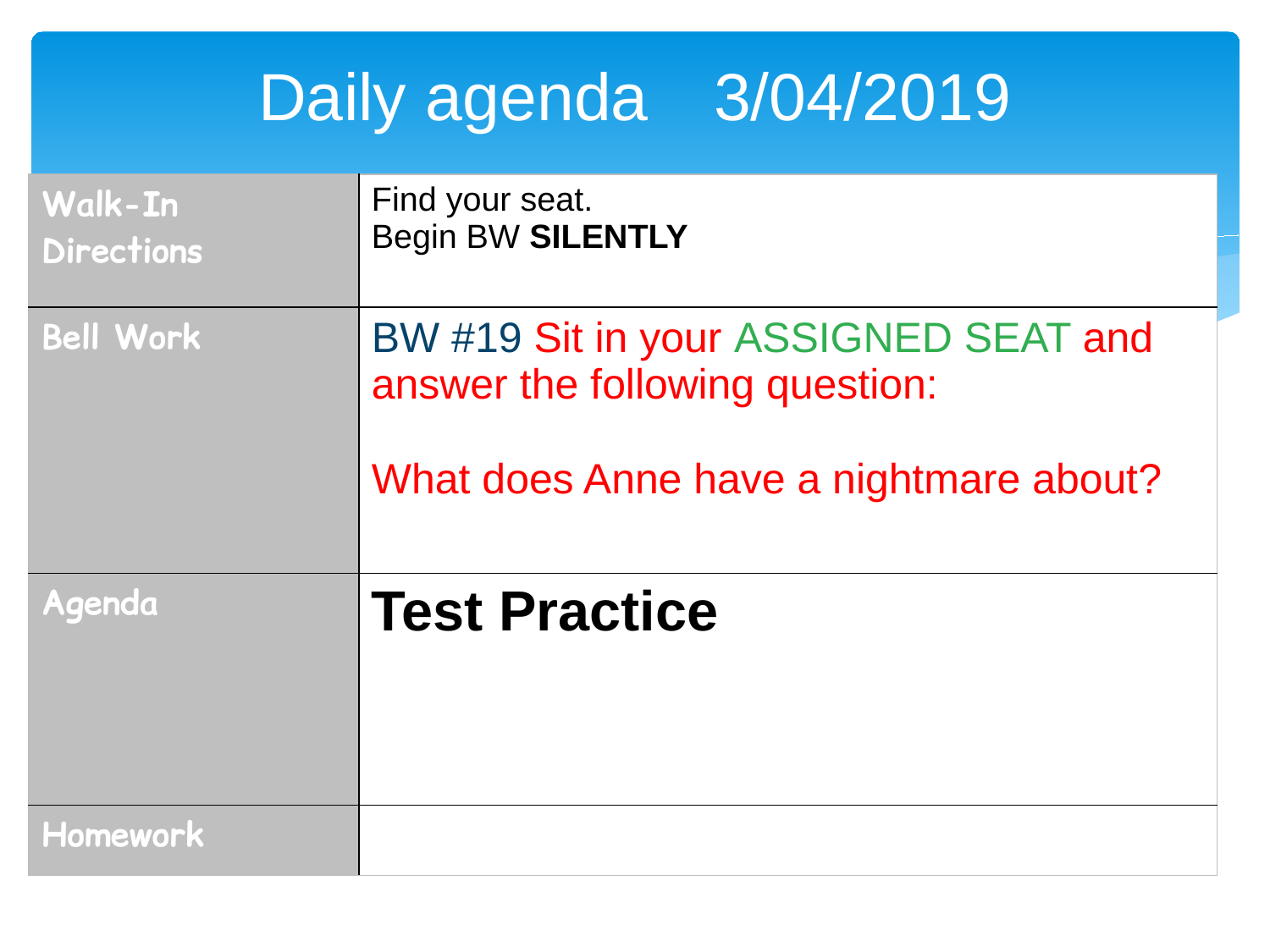

# Daily agenda	 3/04/2019
| Walk-In Directions | Find your seat. Begin BW SILENTLY |
| --- | --- |
| Bell Work | BW #19 Sit in your ASSIGNED SEAT and answer the following question: What does Anne have a nightmare about? |
| Agenda | Test Practice |
| Homework |  |